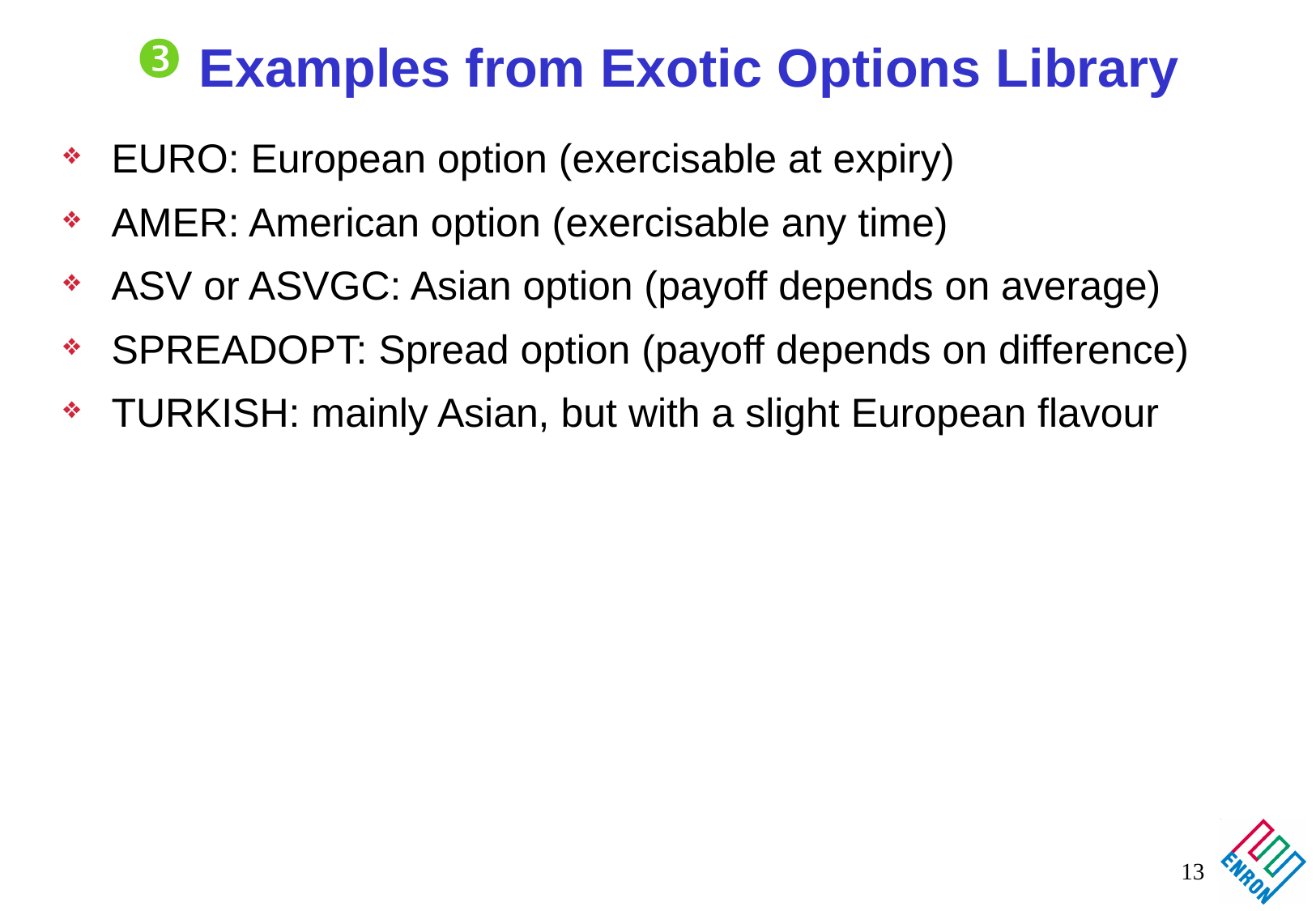

# Examples from Exotic Options Library
EURO: European option (exercisable at expiry)
AMER: American option (exercisable any time)
ASV or ASVGC: Asian option (payoff depends on average)
SPREADOPT: Spread option (payoff depends on difference)
TURKISH: mainly Asian, but with a slight European flavour

13